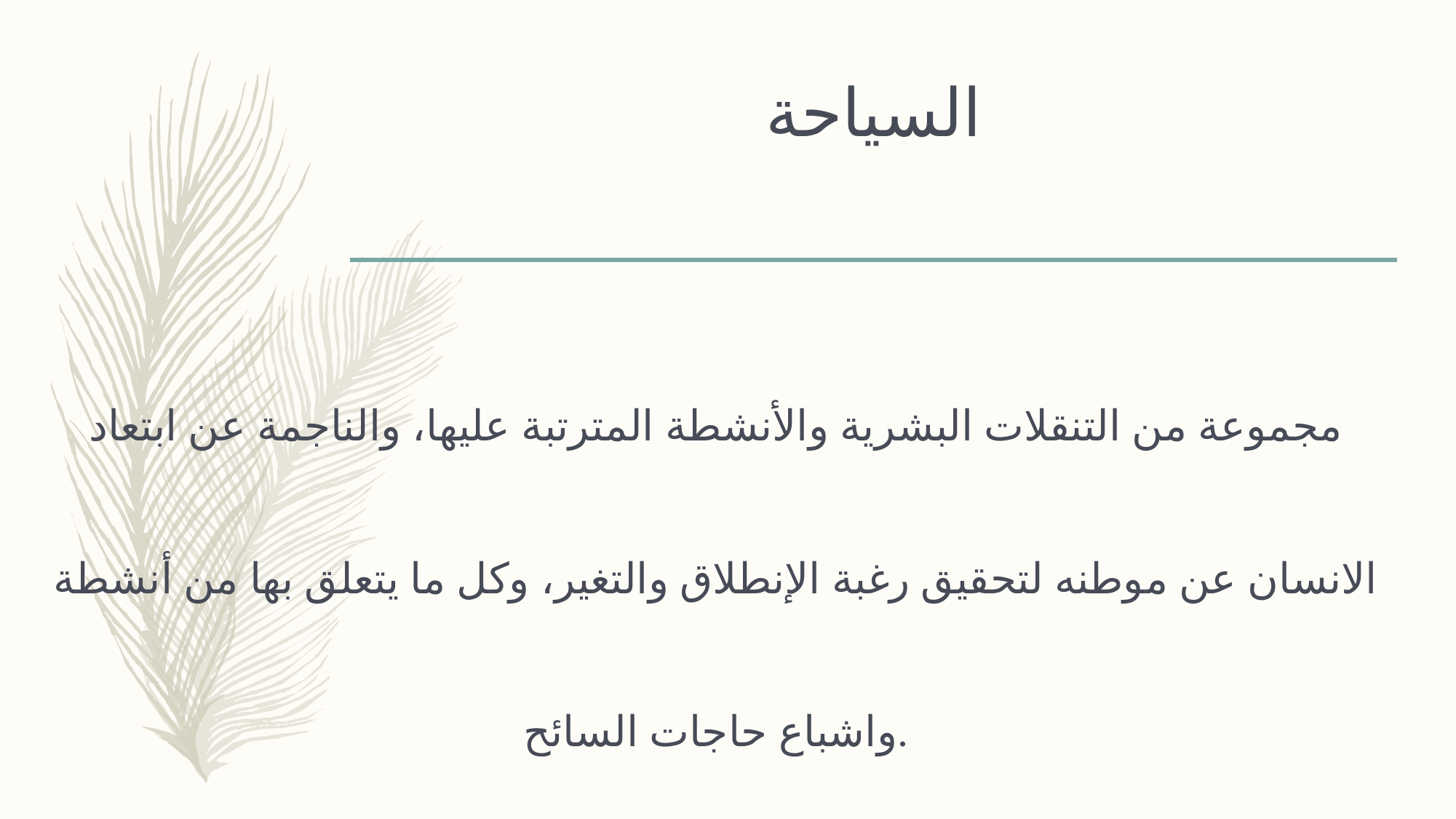

# السياحة
مجموعة من التنقلات البشرية والأنشطة المترتبة عليها، والناجمة عن ابتعاد الانسان عن موطنه لتحقيق رغبة الإنطلاق والتغير، وكل ما يتعلق بها من أنشطة واشباع حاجات السائح.